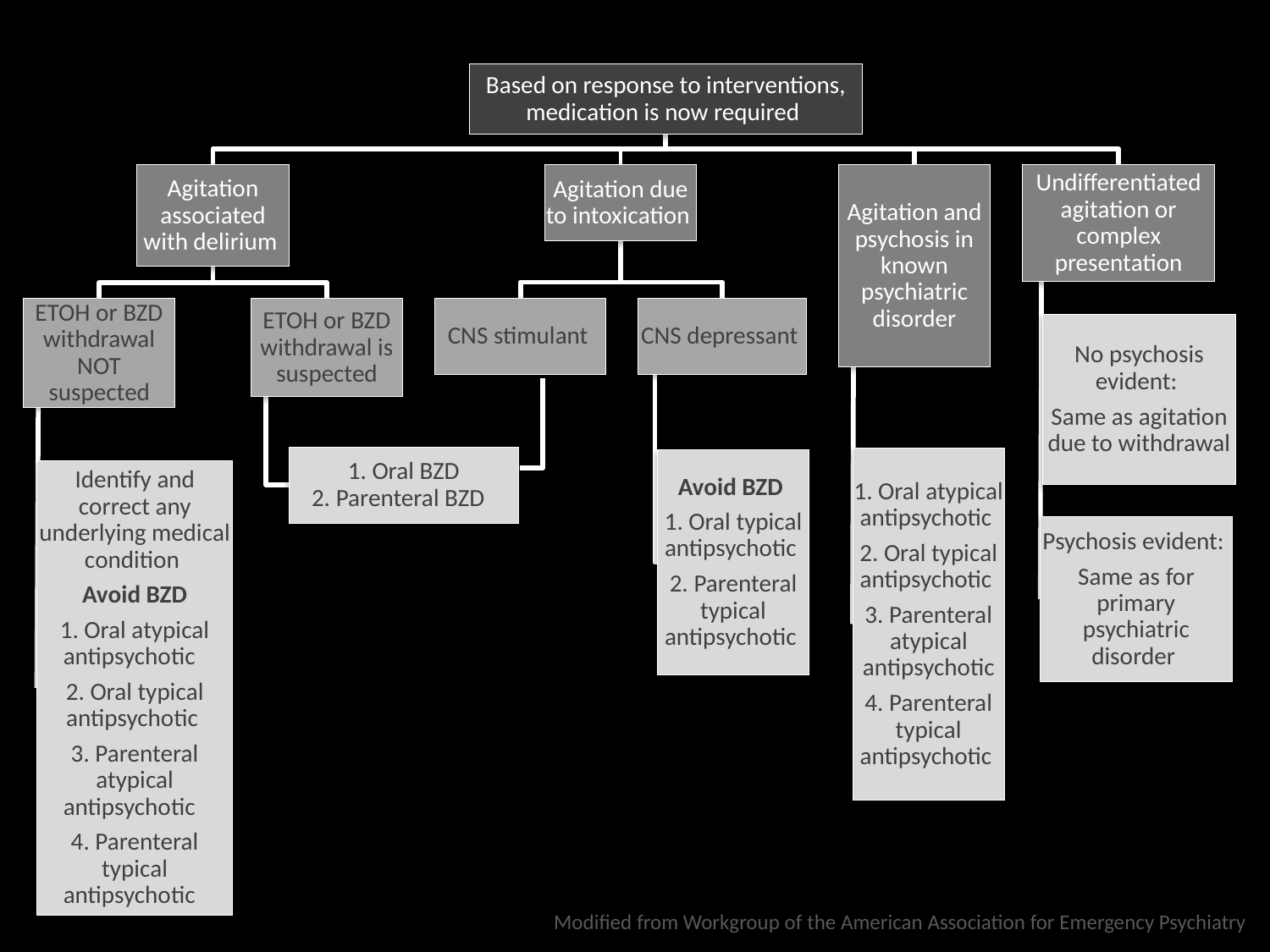

Based on response to interventions, medication is now required
Agitation associated with delirium
ETOH or BZD withdrawal NOT suspected
Identify and correct any underlying medical condition
Avoid BZD
1. Oral atypical antipsychotic
2. Oral typical antipsychotic
3. Parenteral atypical antipsychotic
4. Parenteral typical antipsychotic
ETOH or BZD withdrawal is suspected
1. Oral BZD
2. Parenteral BZD
Agitation due to intoxication
CNS stimulant
CNS depressant
Avoid BZD
1. Oral typical antipsychotic
2. Parenteral typical antipsychotic
Agitation and psychosis in known psychiatric disorder
1. Oral atypical antipsychotic
2. Oral typical antipsychotic
3. Parenteral atypical antipsychotic
4. Parenteral typical antipsychotic
Undifferentiated agitation or complex presentation
No psychosis evident:
Same as agitation due to withdrawal
Psychosis evident:
Same as for primary psychiatric disorder

Modified from Workgroup of the American Association for Emergency Psychiatry